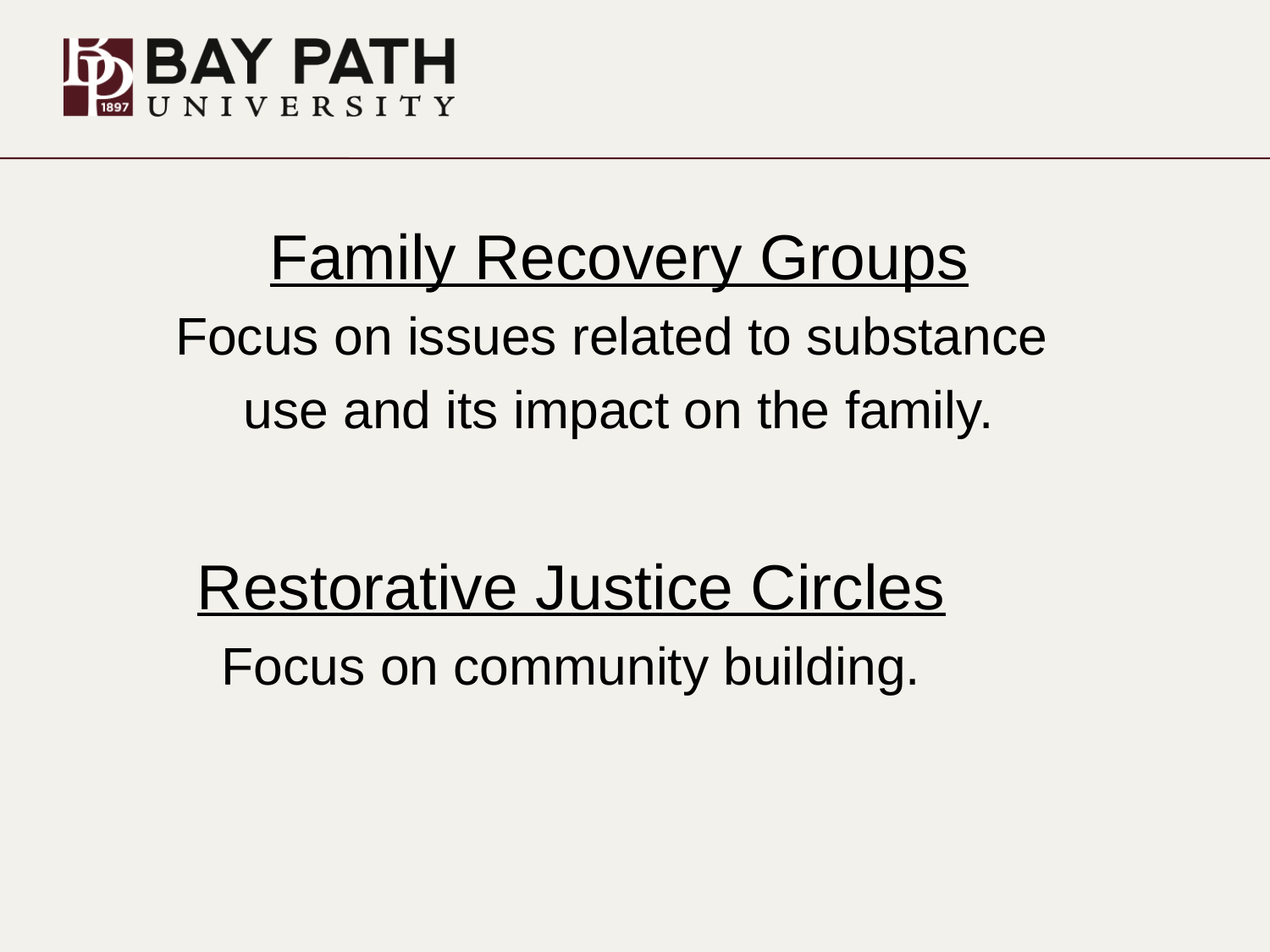

# Family Recovery Groups
Focus on issues related to substance
use and its impact on the family.

Restorative Justice Circles
Focus on community building.